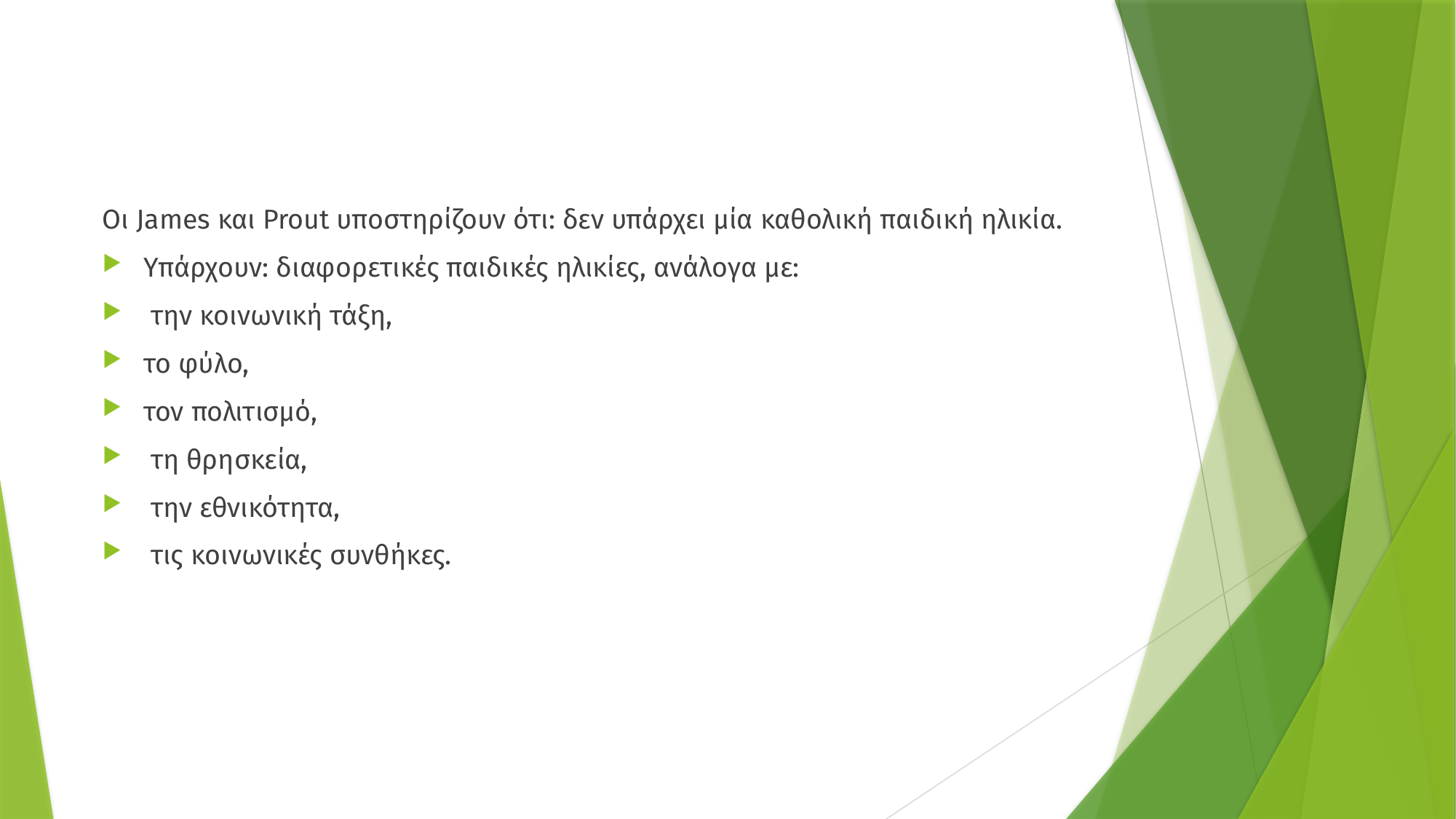

Οι James και Prout υποστηρίζουν ότι: δεν υπάρχει μία καθολική παιδική ηλικία.
Υπάρχουν: διαφορετικές παιδικές ηλικίες, ανάλογα με:
 την κοινωνική τάξη,
το φύλο,
τον πολιτισμό,
 τη θρησκεία,
 την εθνικότητα,
 τις κοινωνικές συνθήκες.